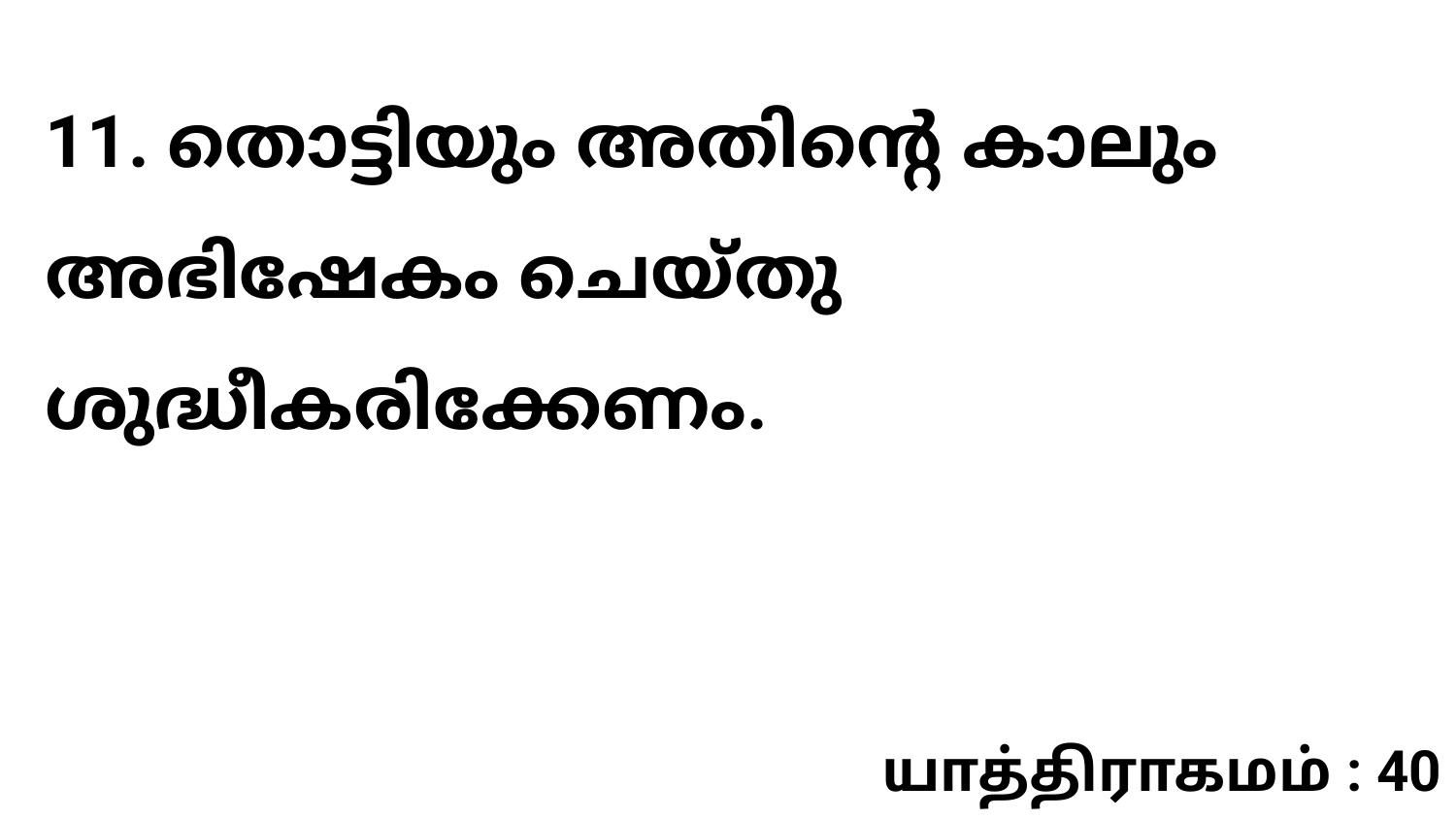

11. തൊട്ടിയും അതിന്റെ കാലും അഭിഷേകം ചെയ്തു ശുദ്ധീകരിക്കേണം.
யாத்திராகமம் : 40